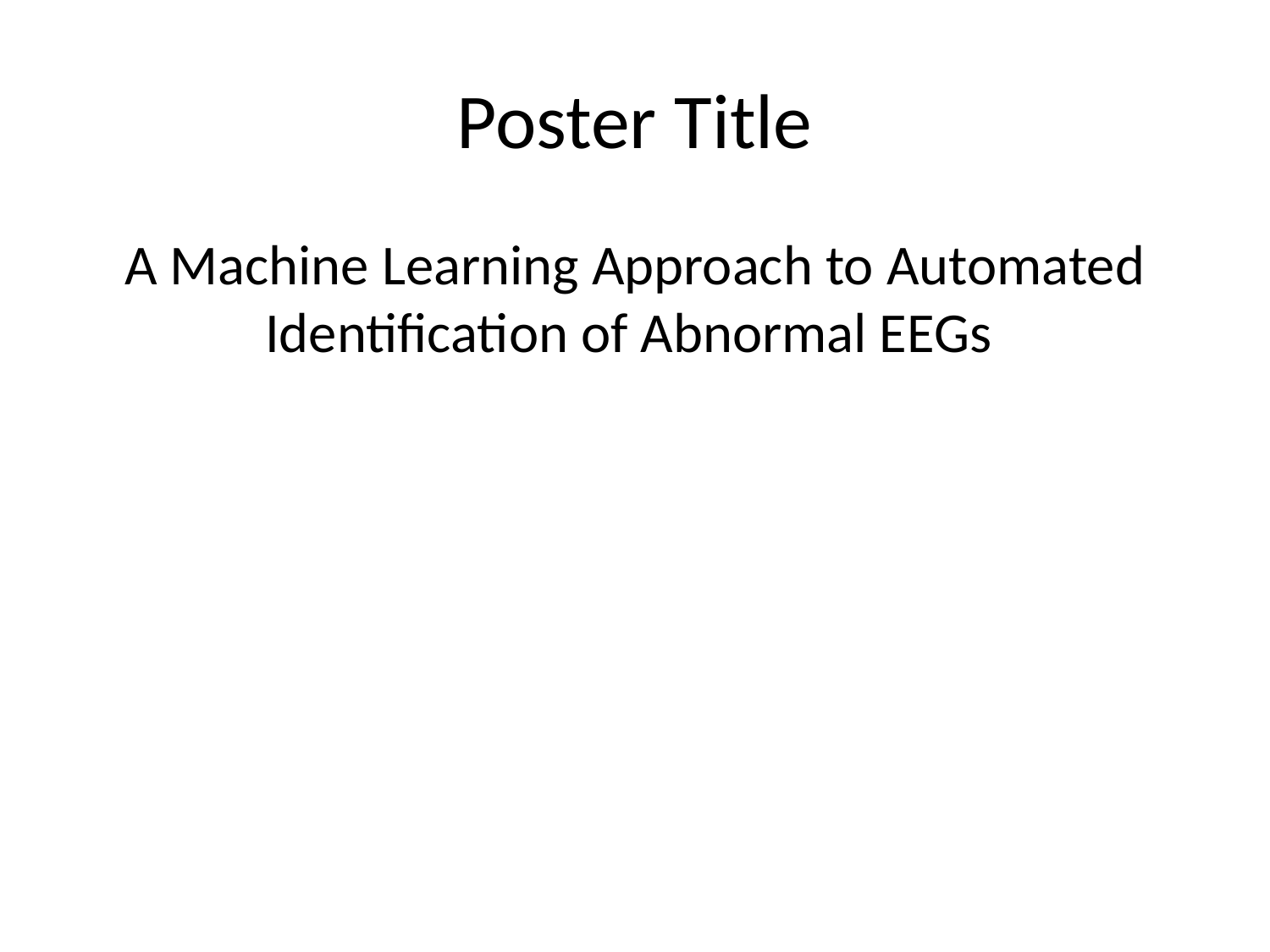

# Poster Title
A Machine Learning Approach to Automated Identification of Abnormal EEGs